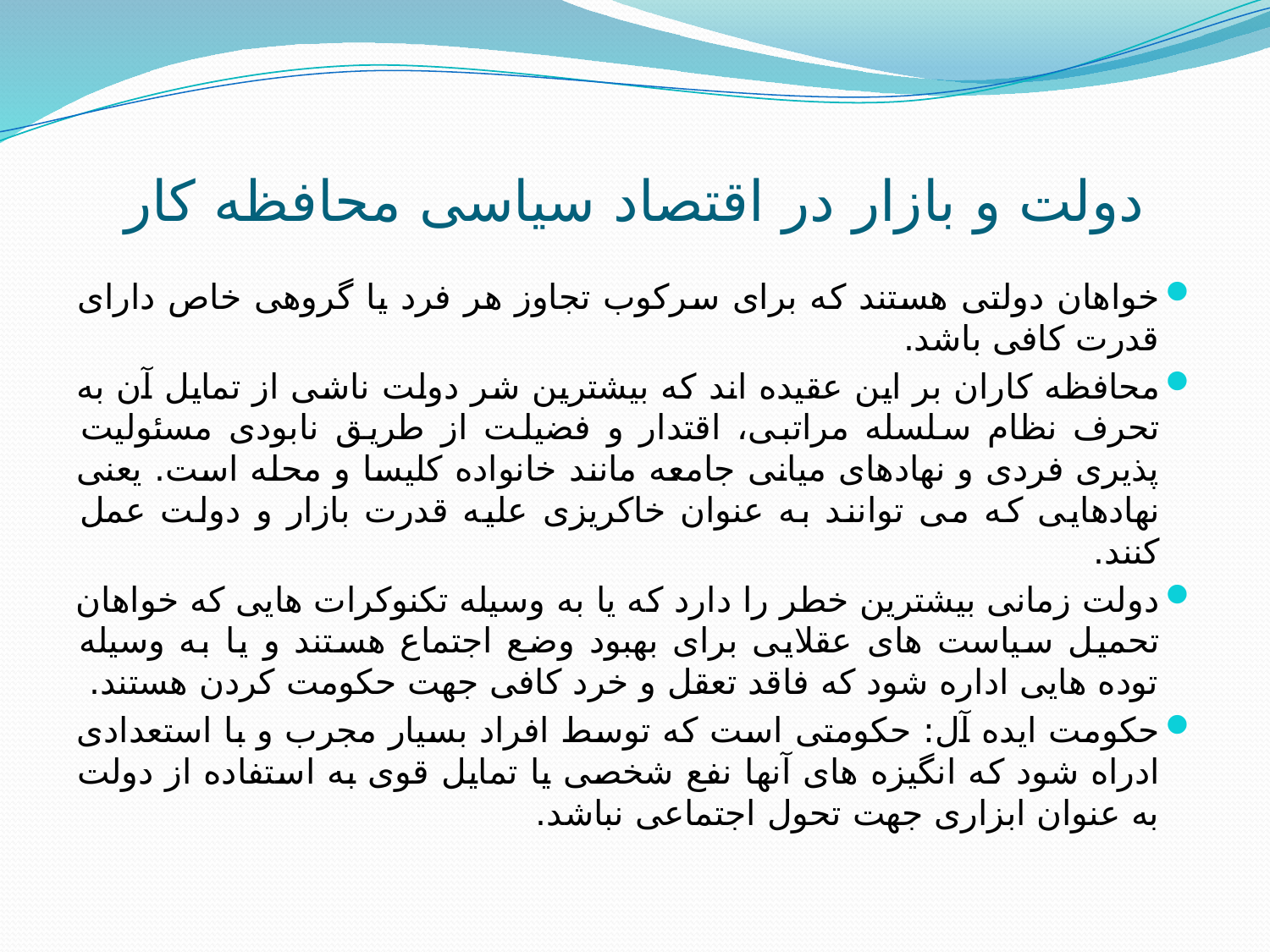

# دولت و بازار در اقتصاد سیاسی محافظه کار
خواهان دولتی هستند که برای سرکوب تجاوز هر فرد یا گروهی خاص دارای قدرت کافی باشد.
محافظه کاران بر این عقیده اند که بیشترین شر دولت ناشی از تمایل آن به تحرف نظام سلسله مراتبی، اقتدار و فضیلت از طریق نابودی مسئولیت پذیری فردی و نهادهای میانی جامعه مانند خانواده کلیسا و محله است. یعنی نهادهایی که می توانند به عنوان خاکریزی علیه قدرت بازار و دولت عمل کنند.
دولت زمانی بیشترین خطر را دارد که یا به وسیله تکنوکرات هایی که خواهان تحمیل سیاست های عقلایی برای بهبود وضع اجتماع هستند و یا به وسیله توده هایی اداره شود که فاقد تعقل و خرد کافی جهت حکومت کردن هستند.
حکومت ایده آل: حکومتی است که توسط افراد بسیار مجرب و با استعدادی ادراه شود که انگیزه های آنها نفع شخصی یا تمایل قوی به استفاده از دولت به عنوان ابزاری جهت تحول اجتماعی نباشد.